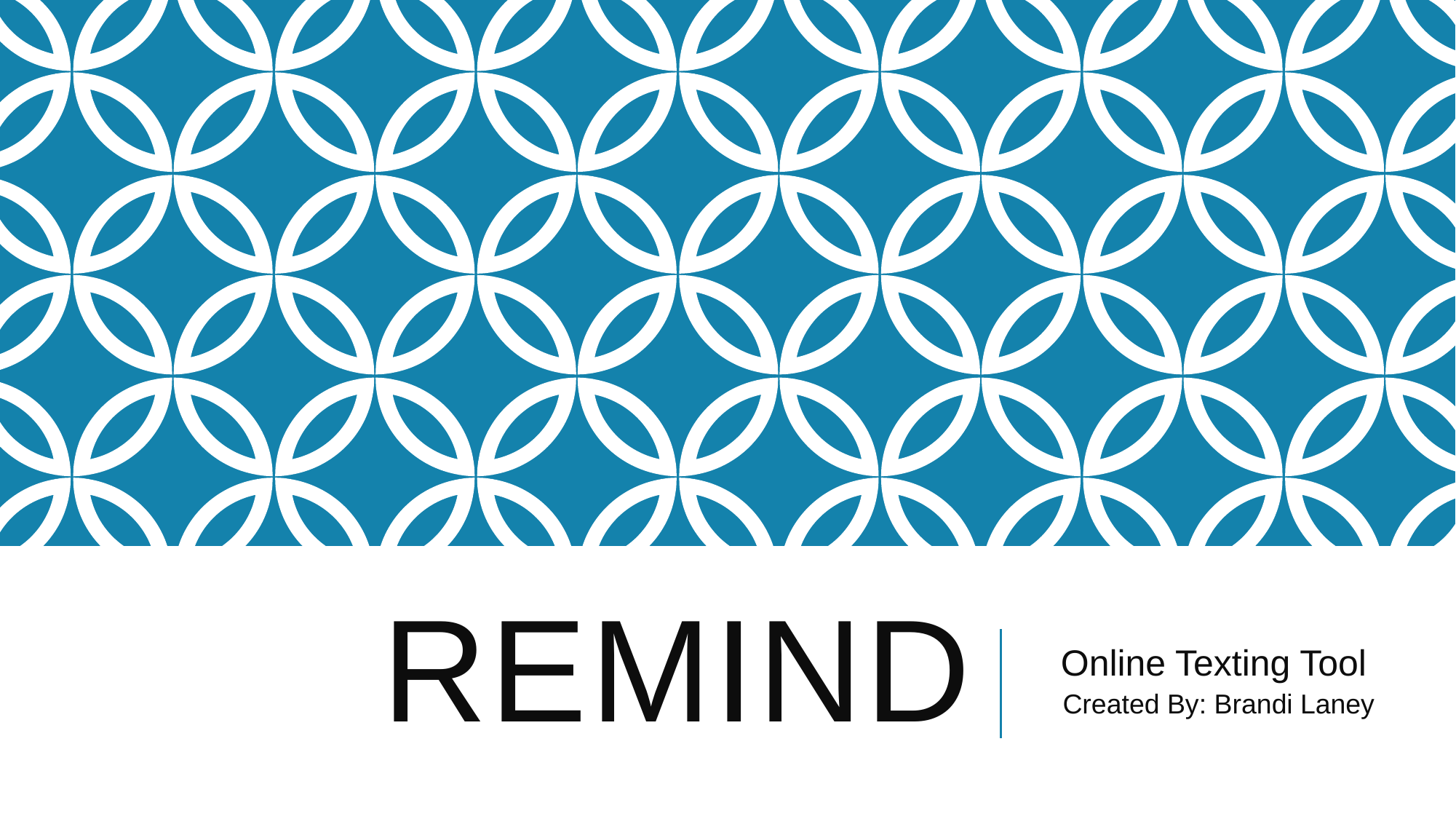

# Remind
Online Texting Tool
Created By: Brandi Laney